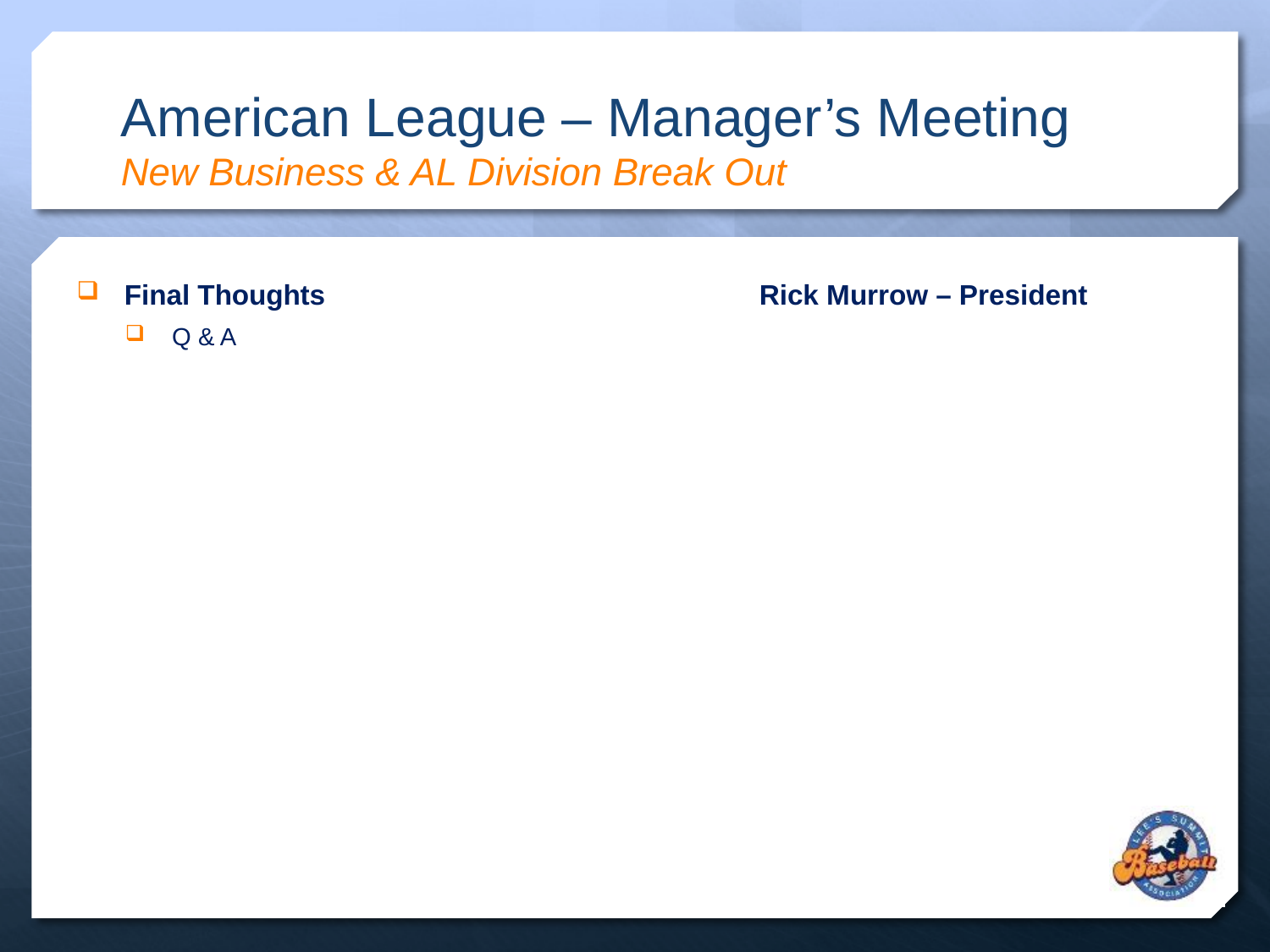

# American League – Manager’s Meeting New Business & AL Division Break Out
Final Thoughts				Rick Murrow – President
Q & A